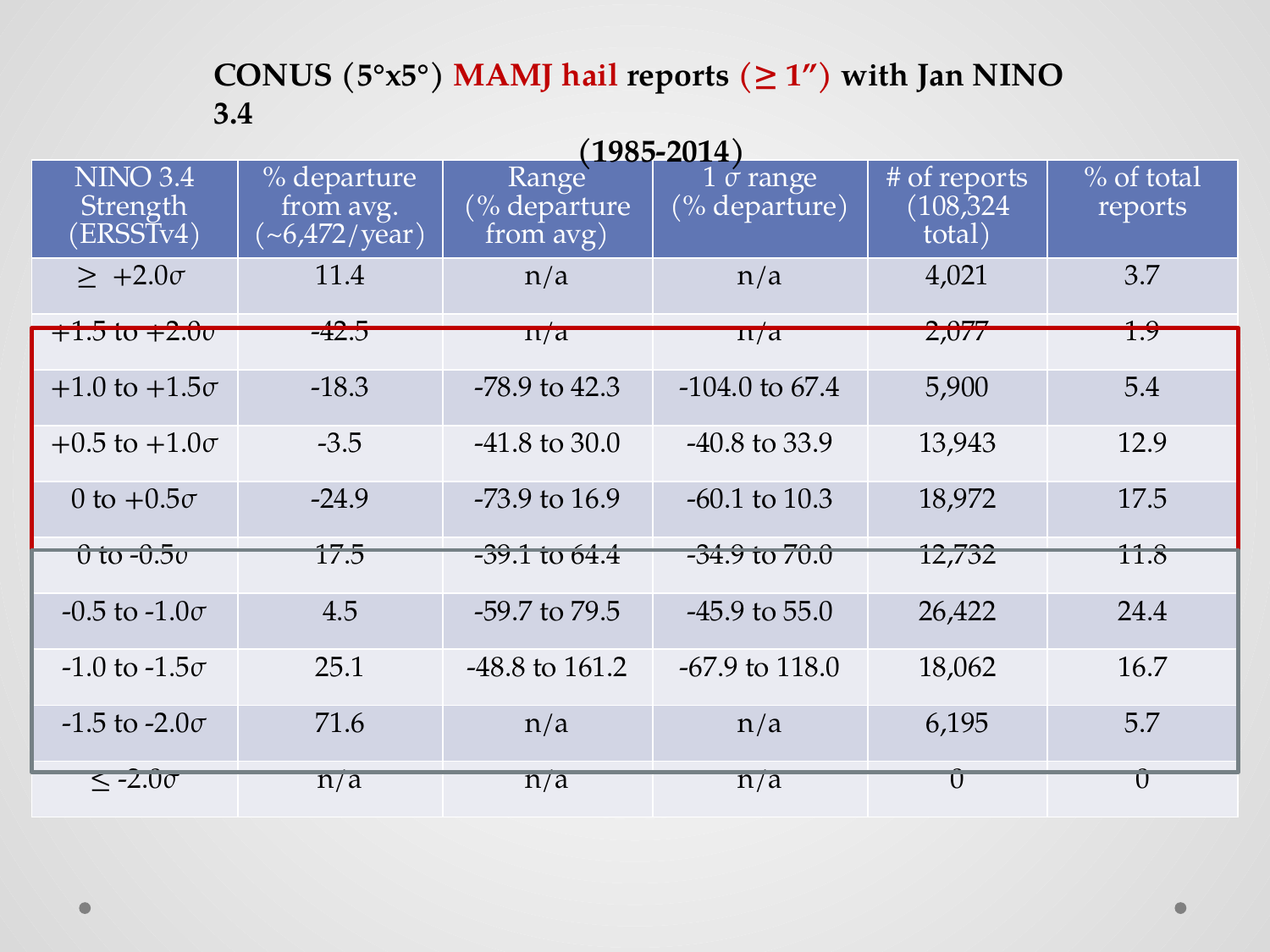

CONUS (5°x5°) MAMJ hail reports (≥ 1”) with Jan NINO 3.4
(1985-2014)
| NINO 3.4 Strength (ERSSTv4) | % departure from avg. (~6,472/year) | Range (% departure from avg) | 1 σ range (% departure) | # of reports (108,324 total) | % of total reports |
| --- | --- | --- | --- | --- | --- |
| ≥ +2.0σ | 11.4 | n/a | n/a | 4,021 | 3.7 |
| +1.5 to +2.0σ | -42.5 | n/a | n/a | 2,077 | 1.9 |
| +1.0 to +1.5σ | -18.3 | -78.9 to 42.3 | -104.0 to 67.4 | 5,900 | 5.4 |
| +0.5 to +1.0σ | -3.5 | -41.8 to 30.0 | -40.8 to 33.9 | 13,943 | 12.9 |
| 0 to +0.5σ | -24.9 | -73.9 to 16.9 | -60.1 to 10.3 | 18,972 | 17.5 |
| 0 to -0.5σ | 17.5 | -39.1 to 64.4 | -34.9 to 70.0 | 12,732 | 11.8 |
| -0.5 to -1.0σ | 4.5 | -59.7 to 79.5 | -45.9 to 55.0 | 26,422 | 24.4 |
| -1.0 to -1.5σ | 25.1 | -48.8 to 161.2 | -67.9 to 118.0 | 18,062 | 16.7 |
| -1.5 to -2.0σ | 71.6 | n/a | n/a | 6,195 | 5.7 |
| ≤ -2.0σ | n/a | n/a | n/a | 0 | 0 |